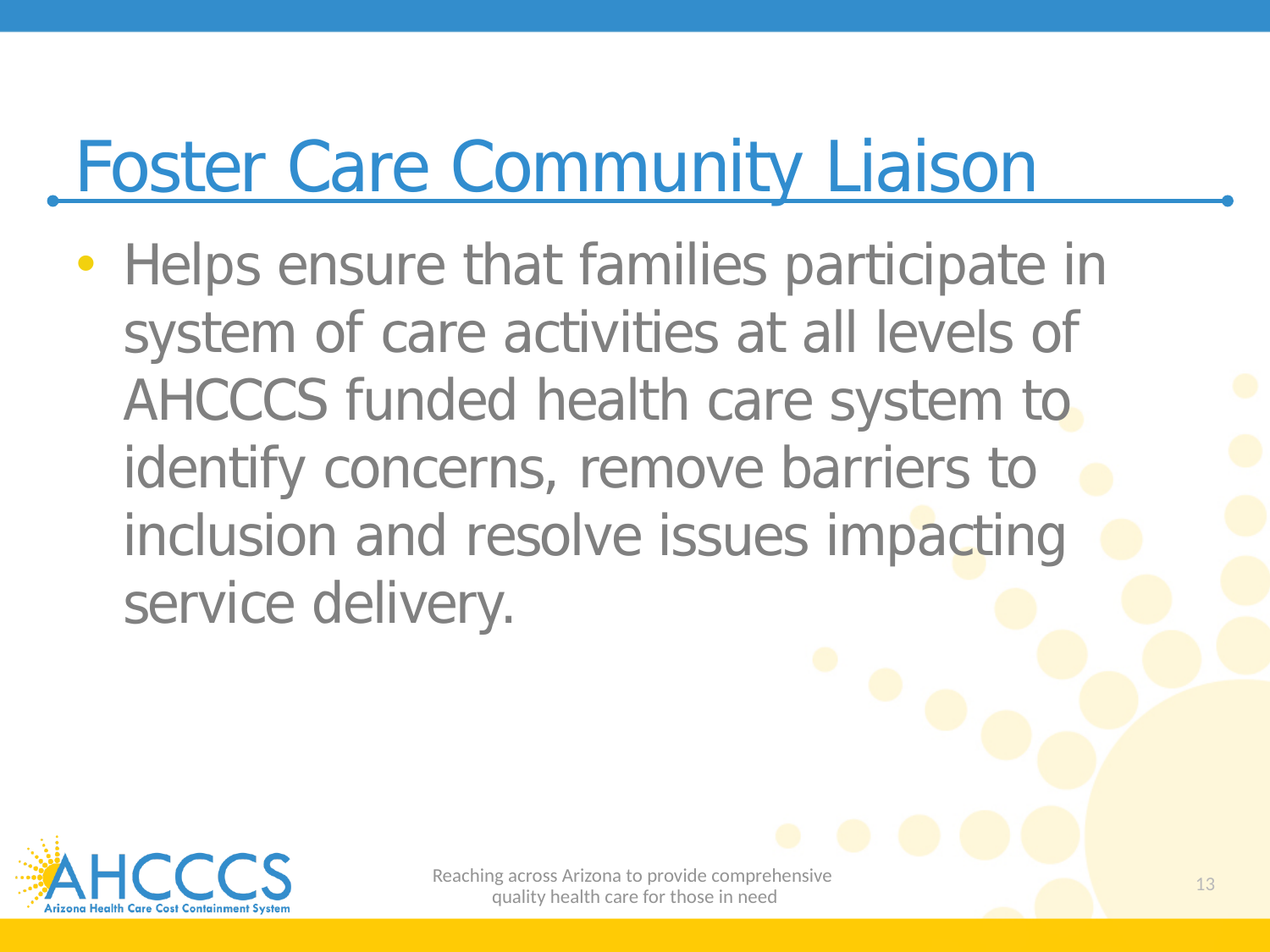

# Foster Care Community Liaison
Helps ensure that families participate in system of care activities at all levels of AHCCCS funded health care system to identify concerns, remove barriers to inclusion and resolve issues impacting service delivery.
Reaching across Arizona to provide comprehensive
quality health care for those in need
13